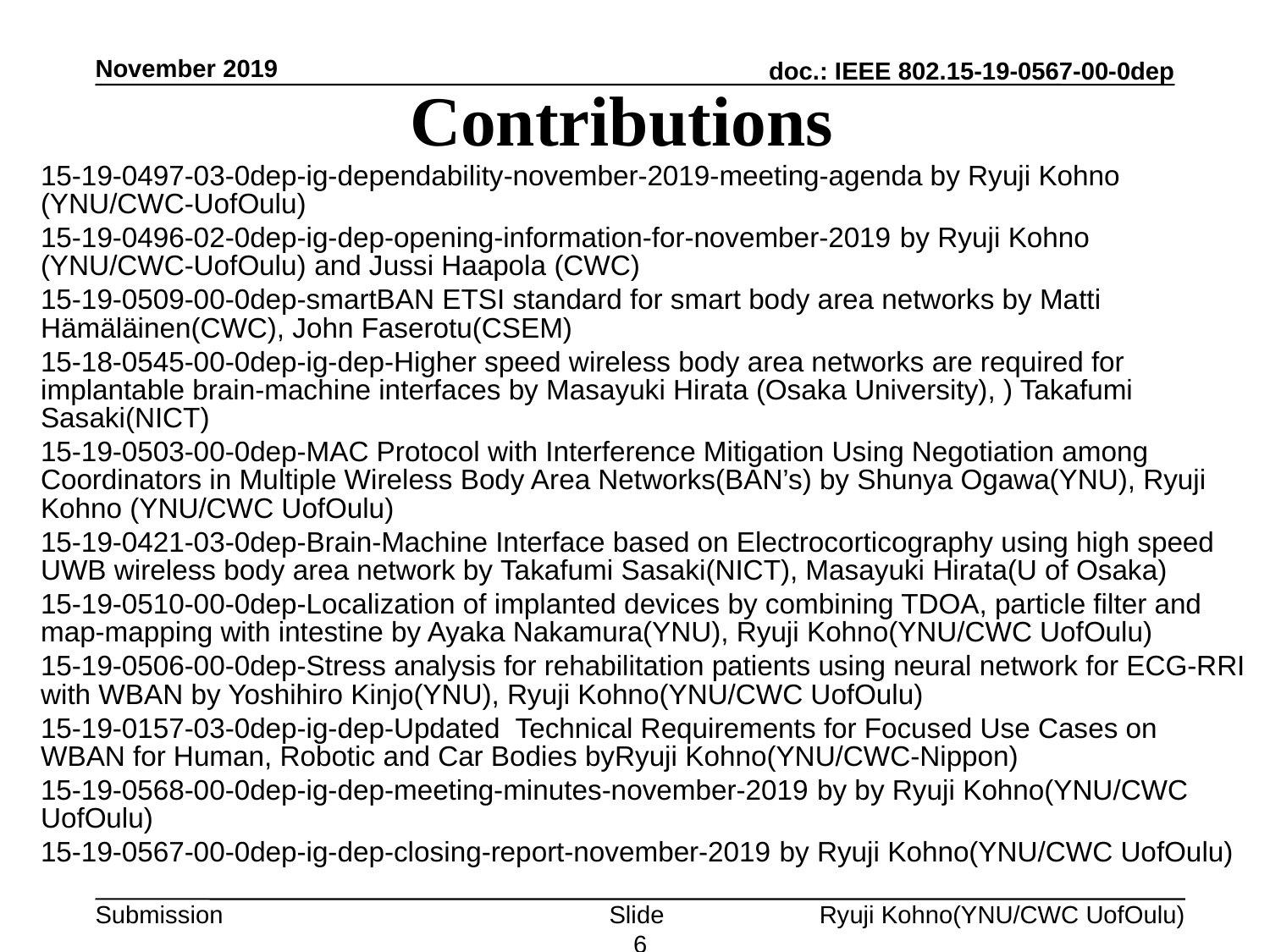

November 2019
# Contributions
15-19-0497-03-0dep-ig-dependability-november-2019-meeting-agenda by Ryuji Kohno (YNU/CWC-UofOulu)
15-19-0496-02-0dep-ig-dep-opening-information-for-november-2019 by Ryuji Kohno (YNU/CWC-UofOulu) and Jussi Haapola (CWC)
15-19-0509-00-0dep-smartBAN ETSI standard for smart body area networks by Matti Hämäläinen(CWC), John Faserotu(CSEM)
15-18-0545-00-0dep-ig-dep-Higher speed wireless body area networks are required for implantable brain-machine interfaces by Masayuki Hirata (Osaka University), ) Takafumi Sasaki(NICT)
15-19-0503-00-0dep-MAC Protocol with Interference Mitigation Using Negotiation among Coordinators in Multiple Wireless Body Area Networks(BAN’s) by Shunya Ogawa(YNU), Ryuji Kohno (YNU/CWC UofOulu)
15-19-0421-03-0dep-Brain-Machine Interface based on Electrocorticography using high speed UWB wireless body area network by Takafumi Sasaki(NICT), Masayuki Hirata(U of Osaka)
15-19-0510-00-0dep-Localization of implanted devices by combining TDOA, particle filter and map-mapping with intestine by Ayaka Nakamura(YNU), Ryuji Kohno(YNU/CWC UofOulu)
15-19-0506-00-0dep-Stress analysis for rehabilitation patients using neural network for ECG-RRI with WBAN by Yoshihiro Kinjo(YNU), Ryuji Kohno(YNU/CWC UofOulu)
15-19-0157-03-0dep-ig-dep-Updated  Technical Requirements for Focused Use Cases on WBAN for Human, Robotic and Car Bodies byRyuji Kohno(YNU/CWC-Nippon)
15-19-0568-00-0dep-ig-dep-meeting-minutes-november-2019 by by Ryuji Kohno(YNU/CWC UofOulu)
15-19-0567-00-0dep-ig-dep-closing-report-november-2019 by Ryuji Kohno(YNU/CWC UofOulu)

Slide 6